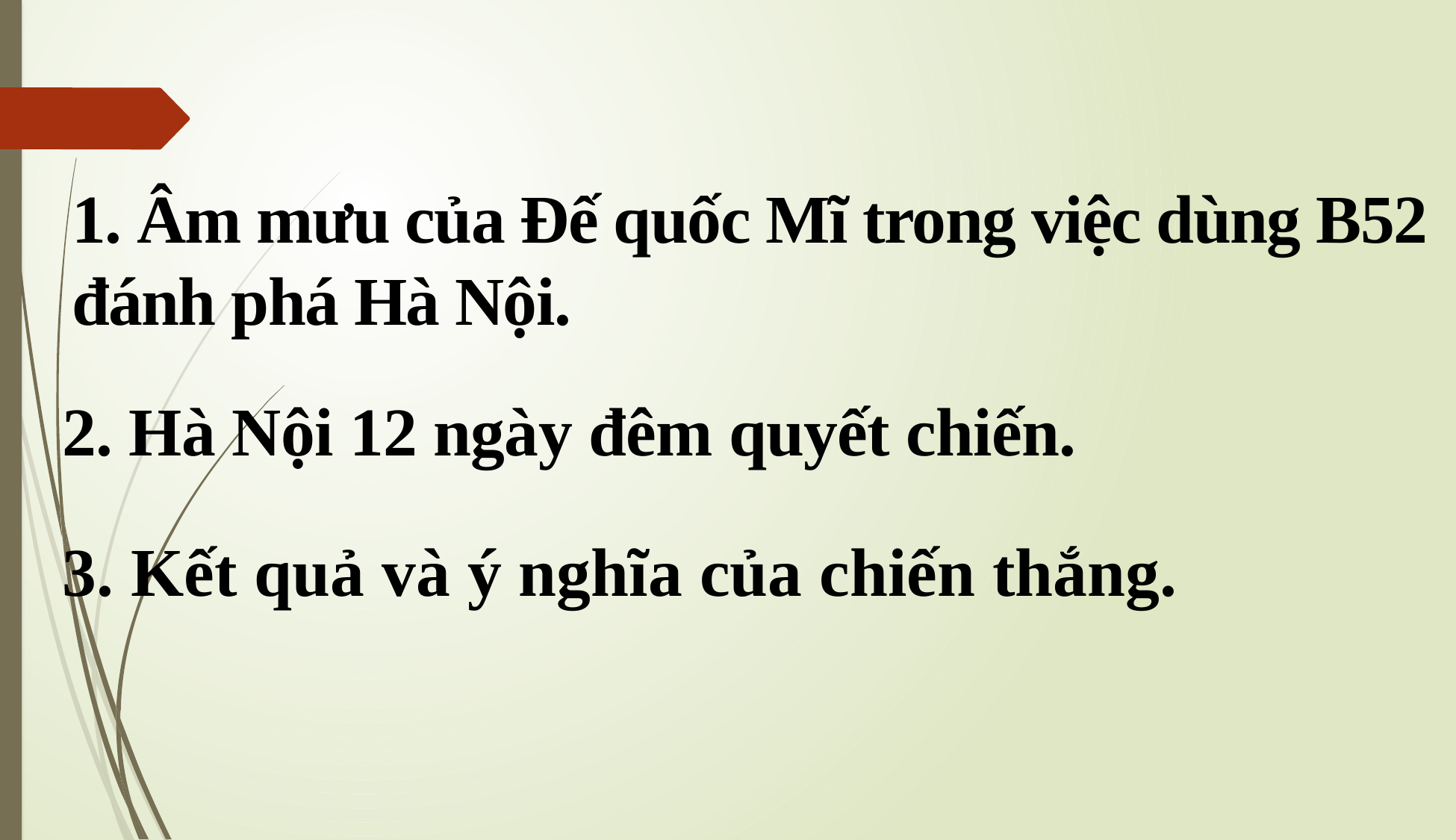

1. Âm mưu của Đế quốc Mĩ trong việc dùng B52 đánh phá Hà Nội.
2. Hà Nội 12 ngày đêm quyết chiến.
3. Kết quả và ý nghĩa của chiến thắng.